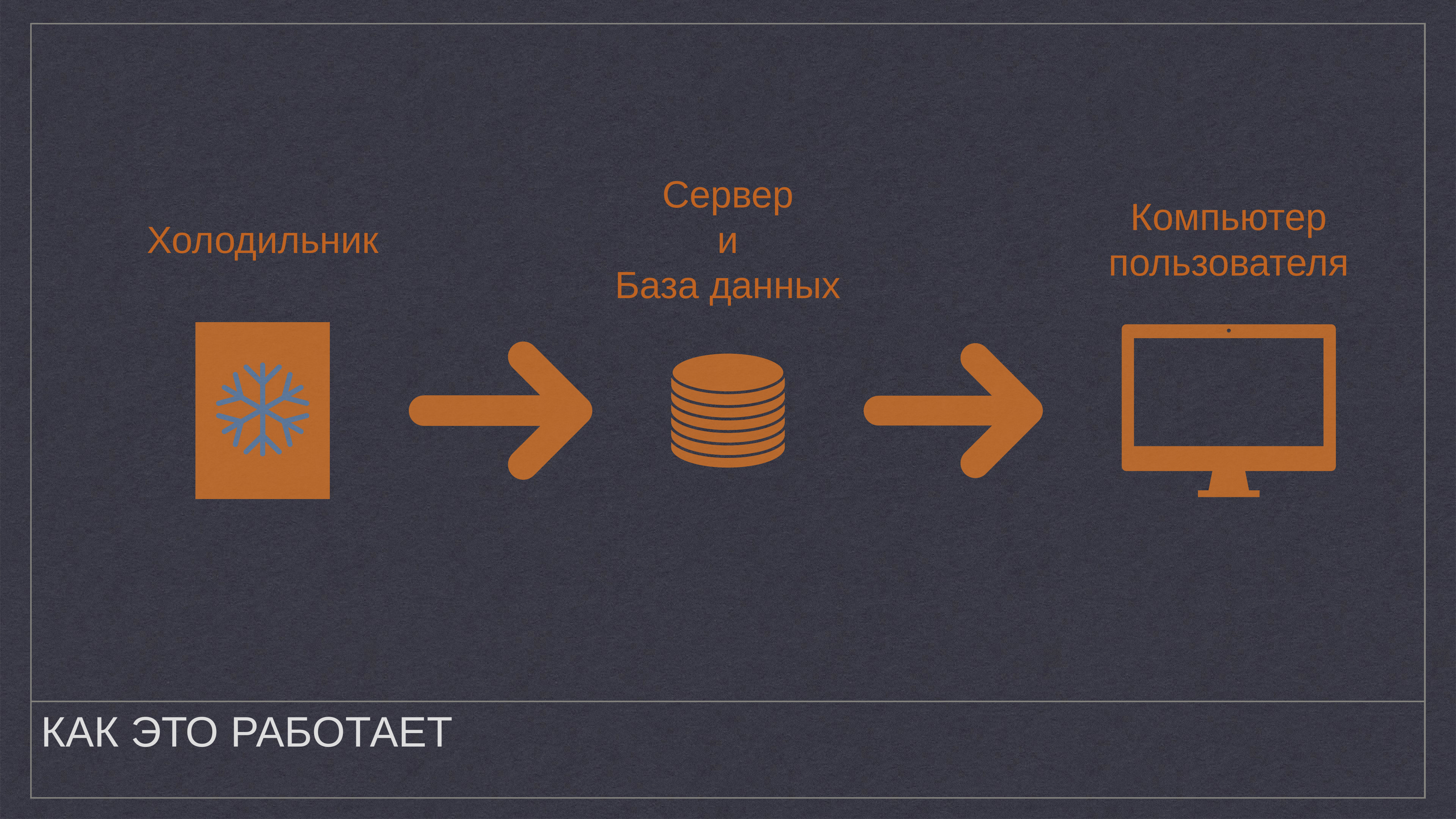

Сервер
и
База данных
Компьютер
пользователя
Холодильник

# Как это работает